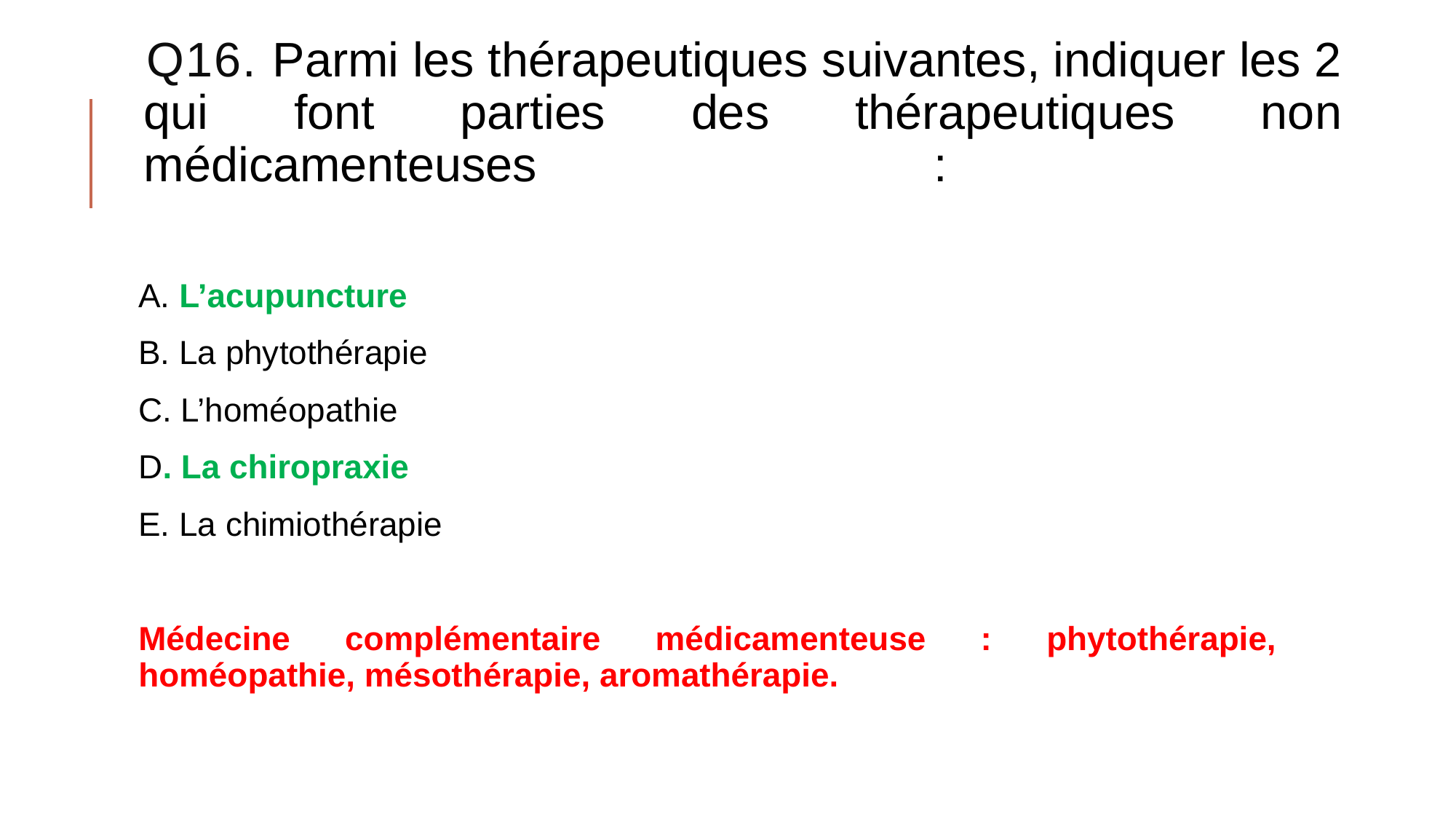

# Q16. Parmi les thérapeutiques suivantes, indiquer les 2 qui font parties des thérapeutiques non médicamenteuses :
A. L’acupuncture
B. La phytothérapie
C. L’homéopathie
D. La chiropraxie
E. La chimiothérapie

Médecine complémentaire médicamenteuse : phytothérapie, homéopathie, mésothérapie, aromathérapie.